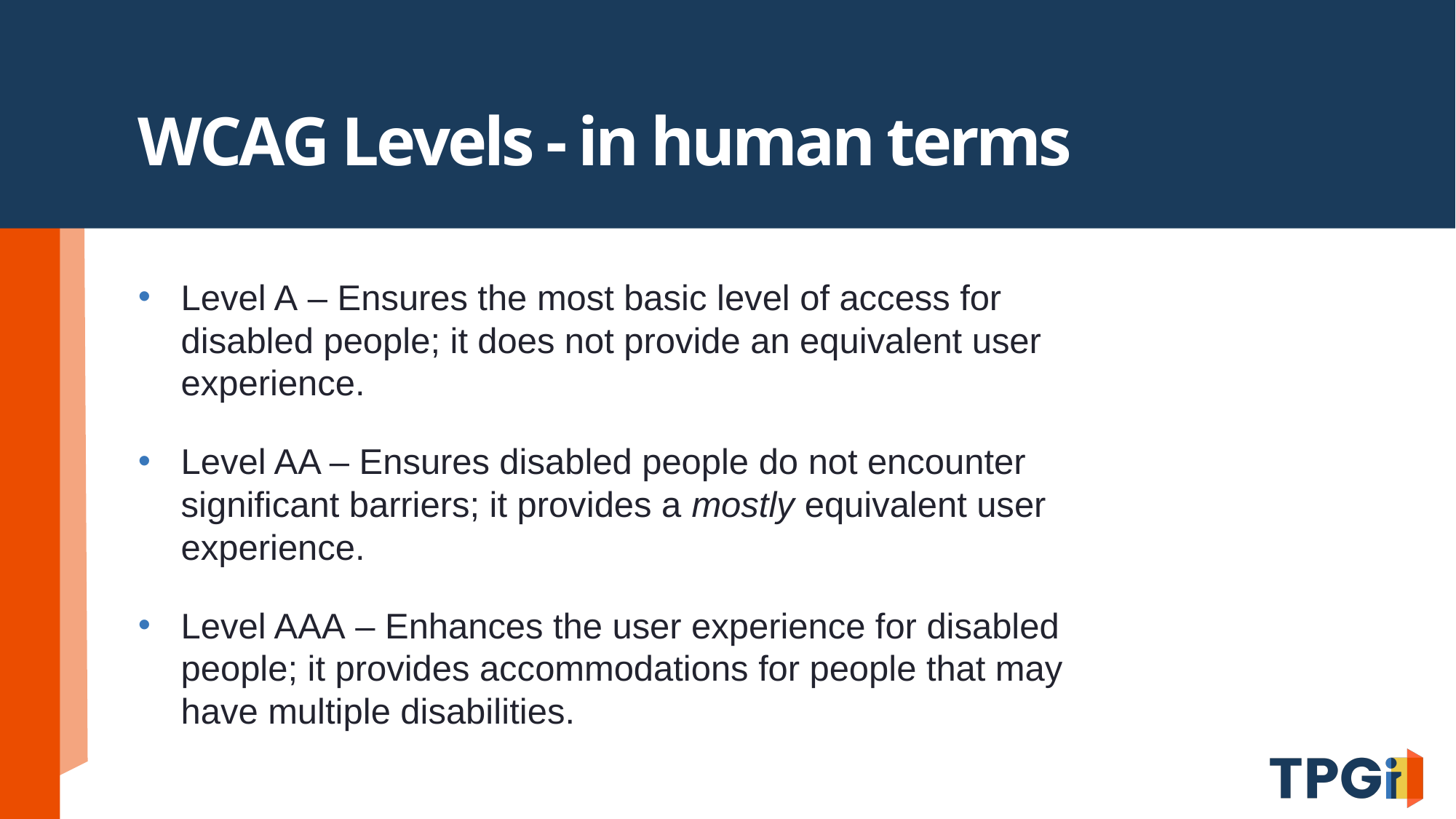

# WCAG Levels - in human terms
Level A – Ensures the most basic level of access for disabled people; it does not provide an equivalent user experience.
Level AA – Ensures disabled people do not encounter significant barriers; it provides a mostly equivalent user experience.
Level AAA – Enhances the user experience for disabled people; it provides accommodations for people that may have multiple disabilities.